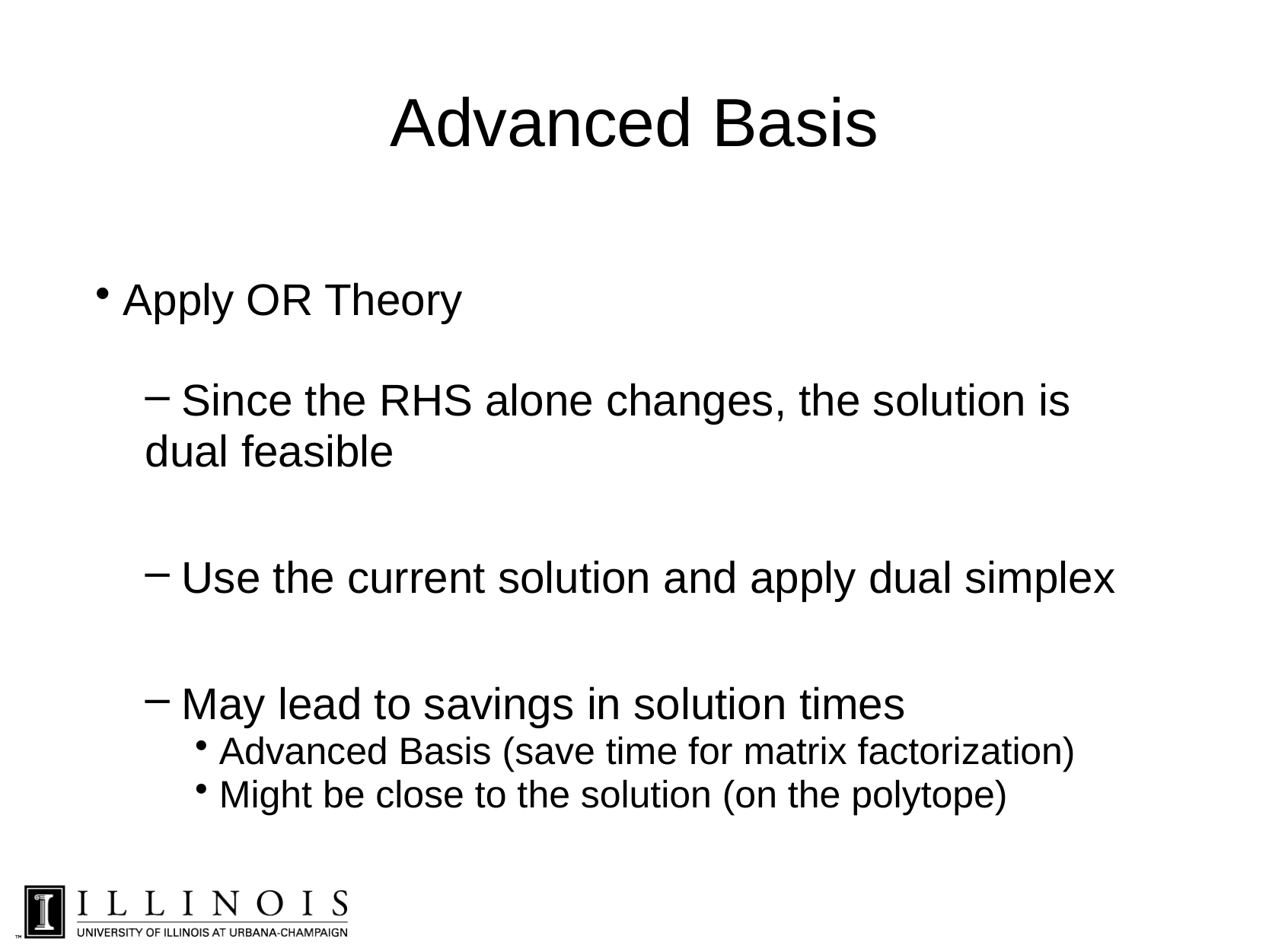

# Advanced Basis
 Apply OR Theory

 Since the RHS alone changes, the solution is       dual feasible

 Use the current solution and apply dual simplex

 May lead to savings in solution times
 Advanced Basis (save time for matrix factorization)
 Might be close to the solution (on the polytope)